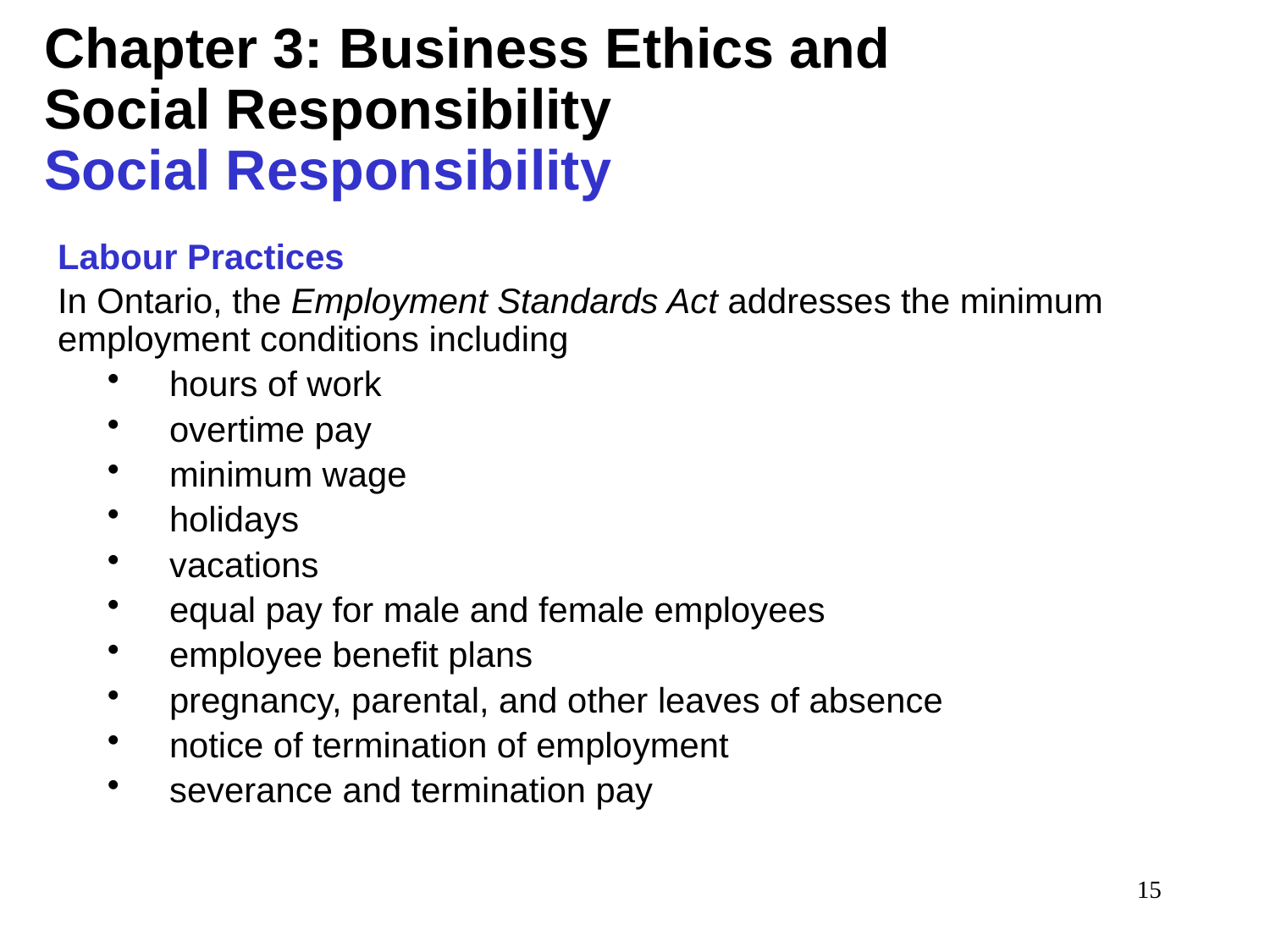

# Chapter 3: Business Ethics and Social Responsibility Social Responsibility
Labour Practices
In Ontario, the Employment Standards Act addresses the minimum employment conditions including
hours of work
overtime pay
minimum wage
holidays
vacations
equal pay for male and female employees
employee benefit plans
pregnancy, parental, and other leaves of absence
notice of termination of employment
severance and termination pay

15